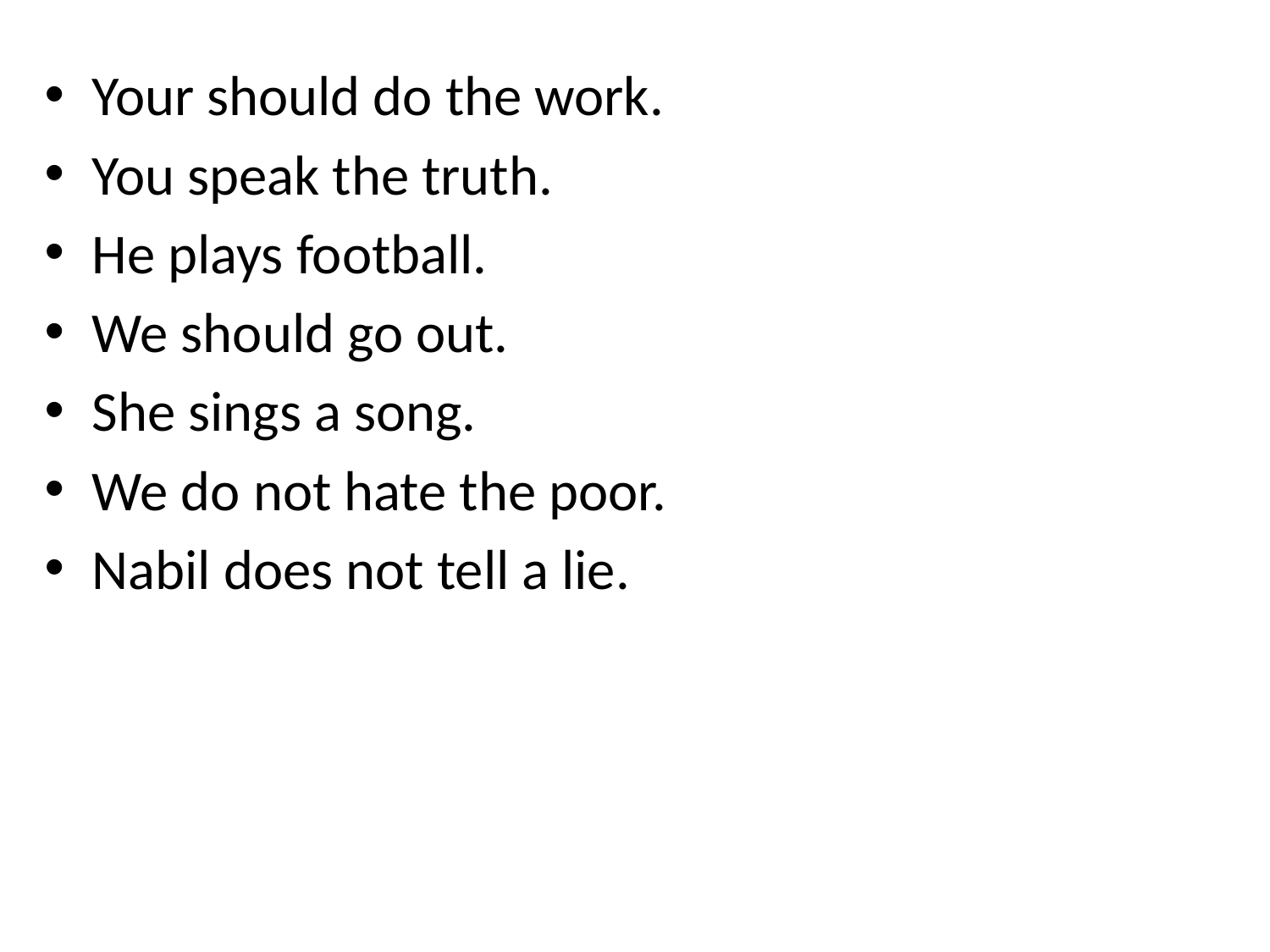

Your should do the work.
You speak the truth.
He plays football.
We should go out.
She sings a song.
We do not hate the poor.
Nabil does not tell a lie.